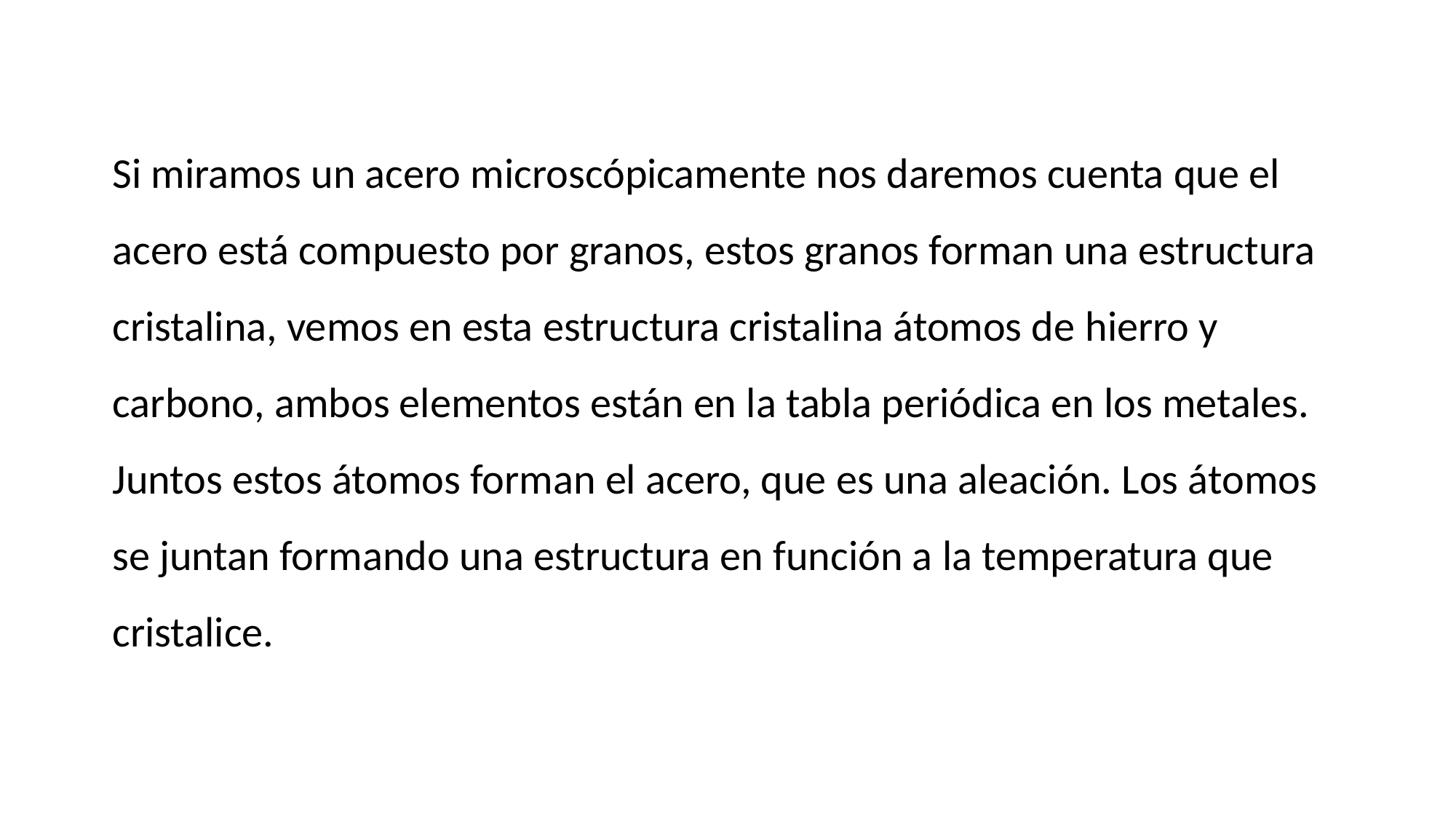

# Si miramos un acero microscópicamente nos daremos cuenta que el acero está compuesto por granos, estos granos forman una estructura cristalina, vemos en esta estructura cristalina átomos de hierro y carbono, ambos elementos están en la tabla periódica en los metales. Juntos estos átomos forman el acero, que es una aleación. Los átomos se juntan formando una estructura en función a la temperatura que cristalice.